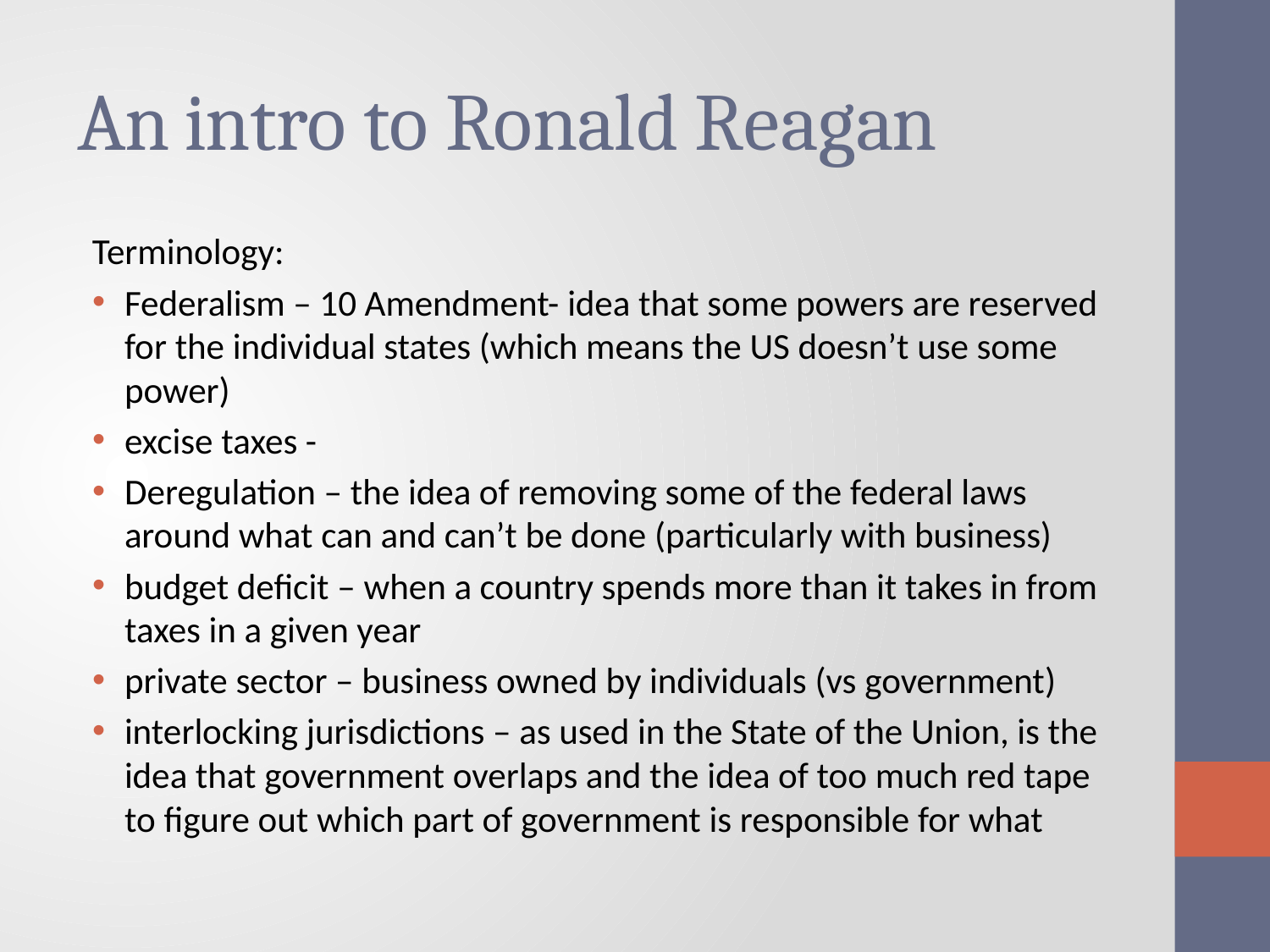

# An intro to Ronald Reagan
Terminology:
Federalism – 10 Amendment- idea that some powers are reserved for the individual states (which means the US doesn’t use some power)
excise taxes -
Deregulation – the idea of removing some of the federal laws around what can and can’t be done (particularly with business)
budget deficit – when a country spends more than it takes in from taxes in a given year
private sector – business owned by individuals (vs government)
interlocking jurisdictions – as used in the State of the Union, is the idea that government overlaps and the idea of too much red tape to figure out which part of government is responsible for what